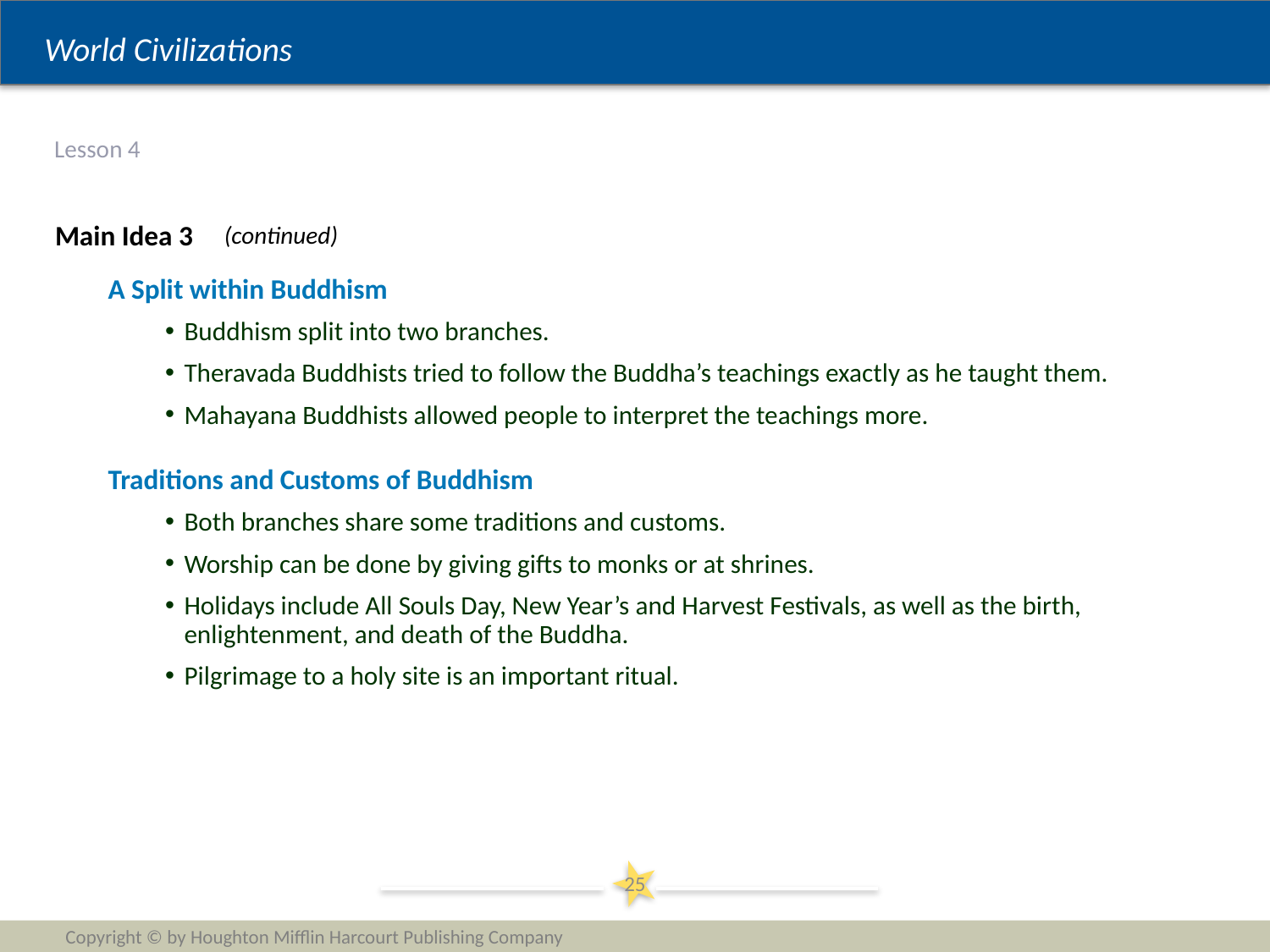

# Lesson 4
Main Idea 3
(continued)
A Split within Buddhism
Buddhism split into two branches.
Theravada Buddhists tried to follow the Buddha’s teachings exactly as he taught them.
Mahayana Buddhists allowed people to interpret the teachings more.
Traditions and Customs of Buddhism
Both branches share some traditions and customs.
Worship can be done by giving gifts to monks or at shrines.
Holidays include All Souls Day, New Year’s and Harvest Festivals, as well as the birth, enlightenment, and death of the Buddha.
Pilgrimage to a holy site is an important ritual.

25
Copyright © by Houghton Mifflin Harcourt Publishing Company